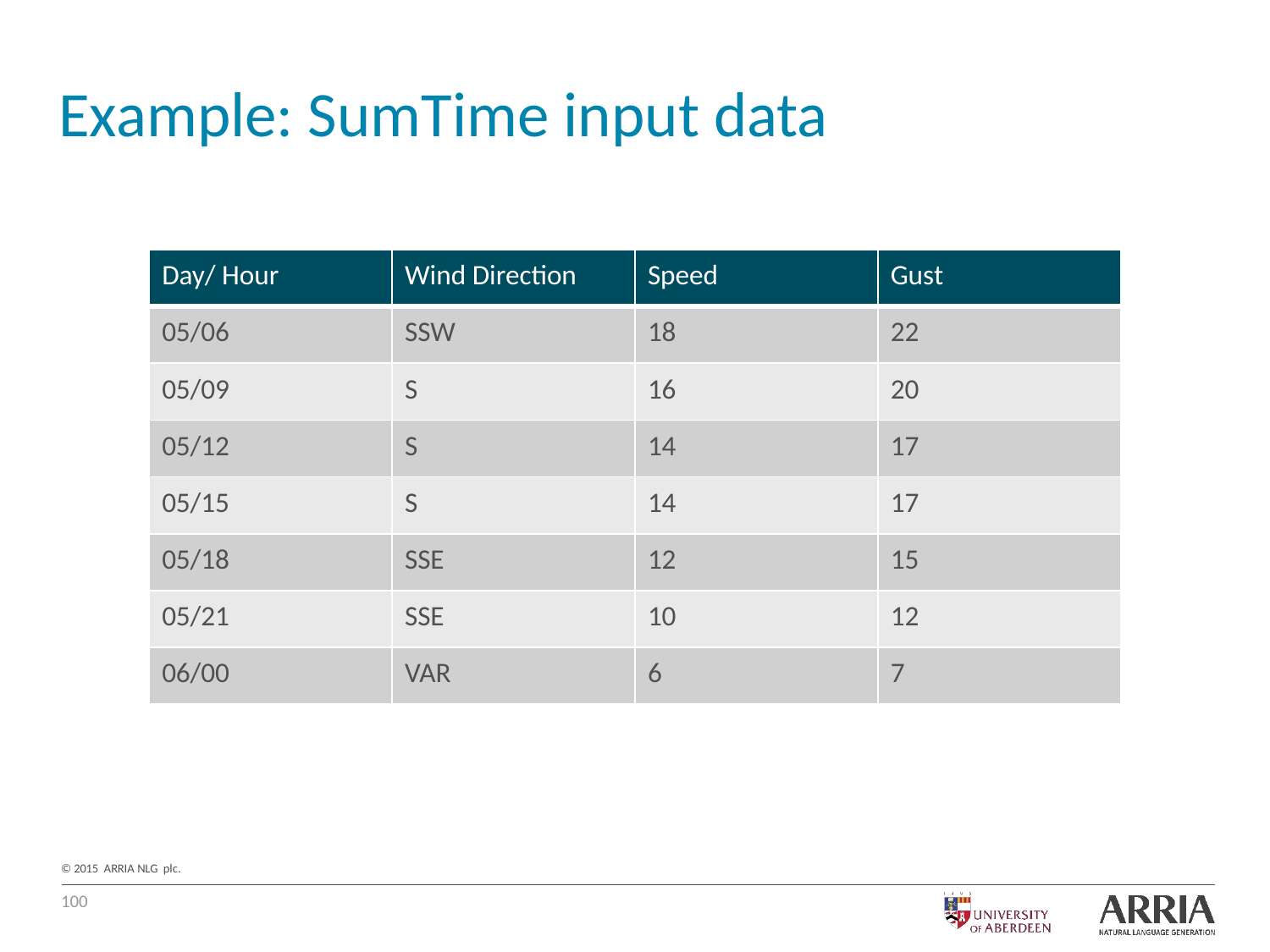

# Example: SumTime input data
| Day/ Hour | Wind Direction | Speed | Gust |
| --- | --- | --- | --- |
| 05/06 | SSW | 18 | 22 |
| 05/09 | S | 16 | 20 |
| 05/12 | S | 14 | 17 |
| 05/15 | S | 14 | 17 |
| 05/18 | SSE | 12 | 15 |
| 05/21 | SSE | 10 | 12 |
| 06/00 | VAR | 6 | 7 |
100